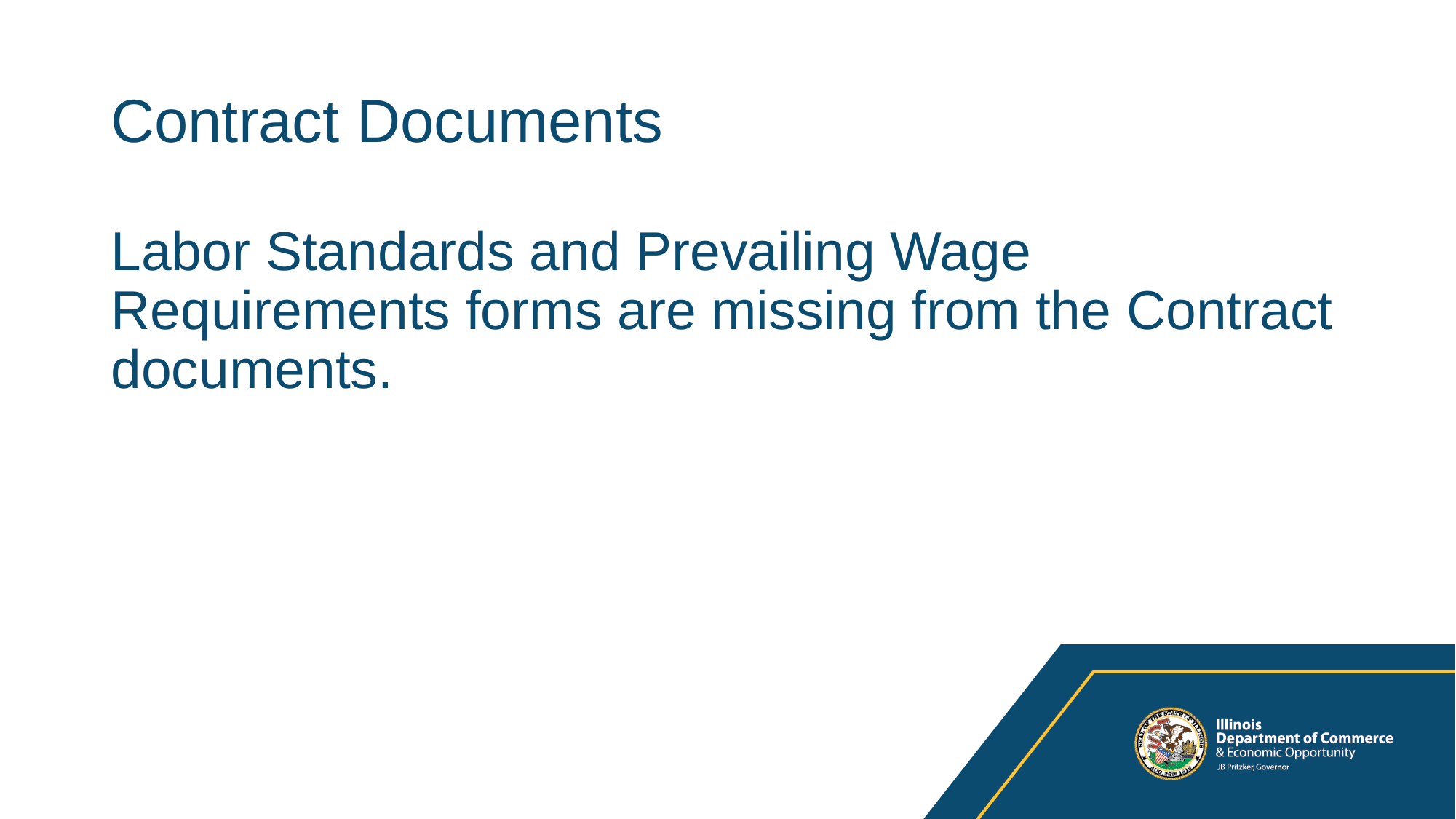

# Contract Documents
Labor Standards and Prevailing Wage Requirements forms are missing from the Contract documents.